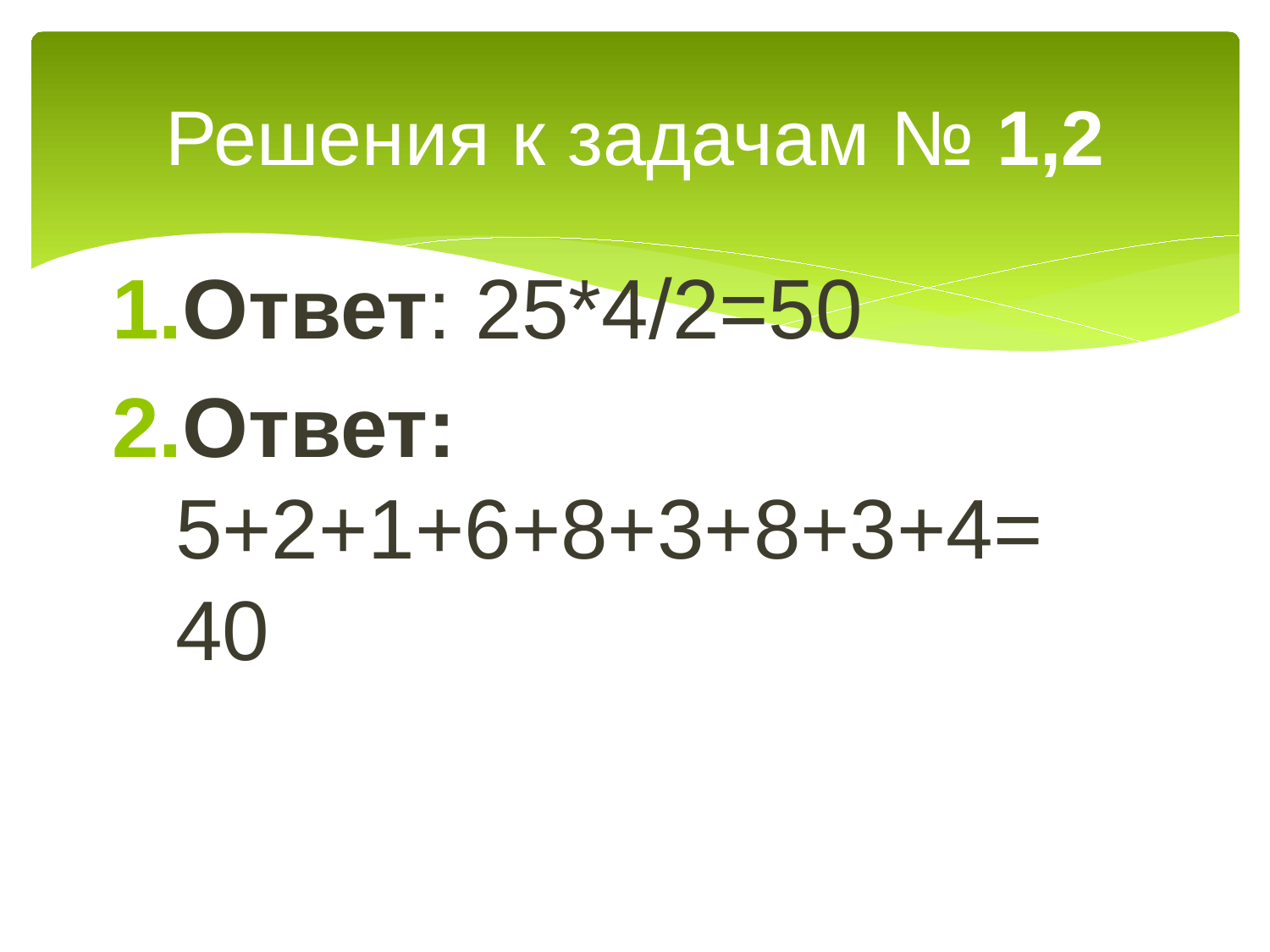

# Решения к задачам № 1,2
Ответ: 25*4/2=50
Ответ: 5+2+1+6+8+3+8+3+4= 40